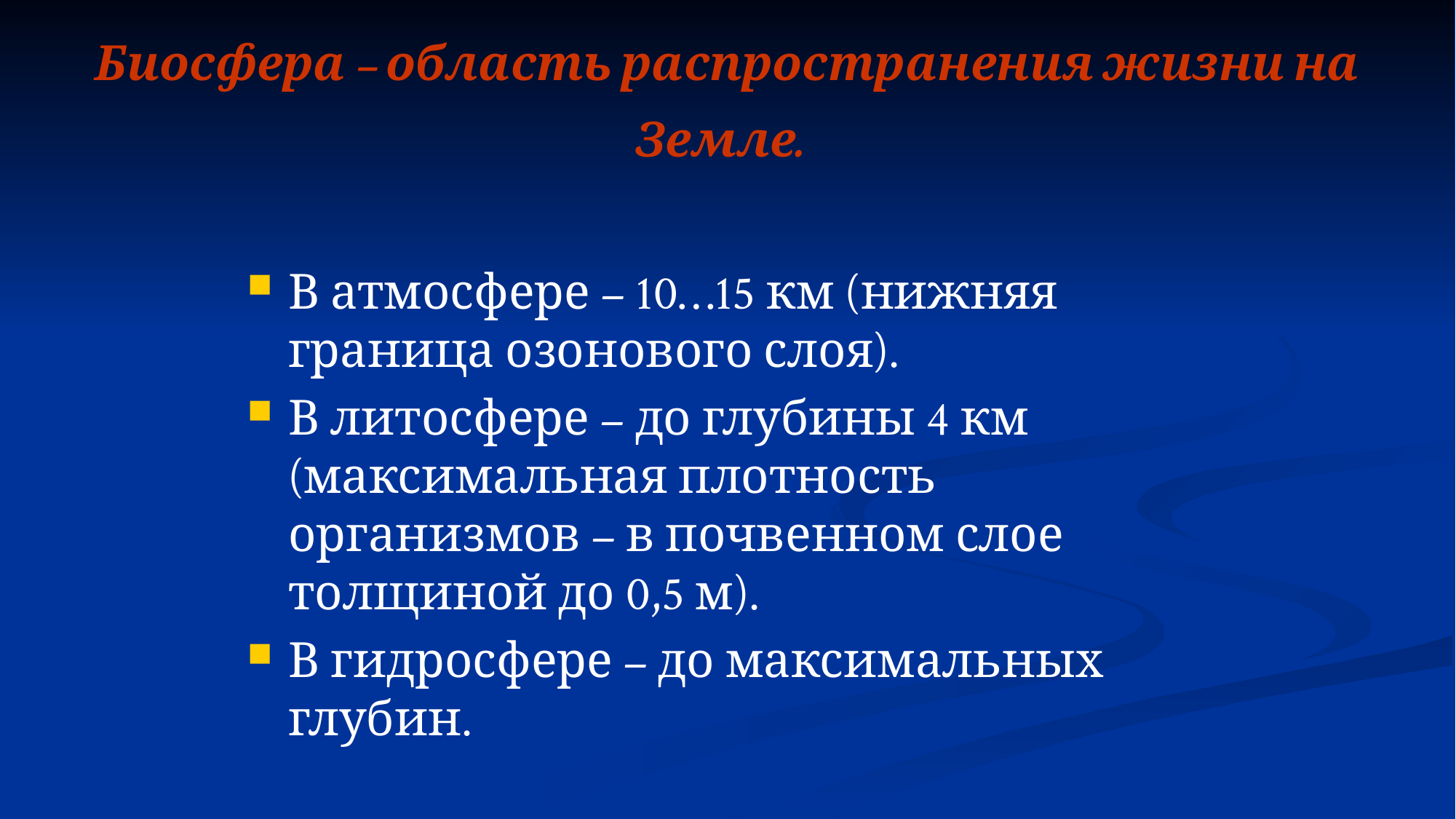

# Биосфера – область распространения жизни на Земле.
В атмосфере – 10…15 км (нижняя граница озонового слоя).
В литосфере – до глубины 4 км (максимальная плотность организмов – в почвенном слое толщиной до 0,5 м).
В гидросфере – до максимальных глубин.